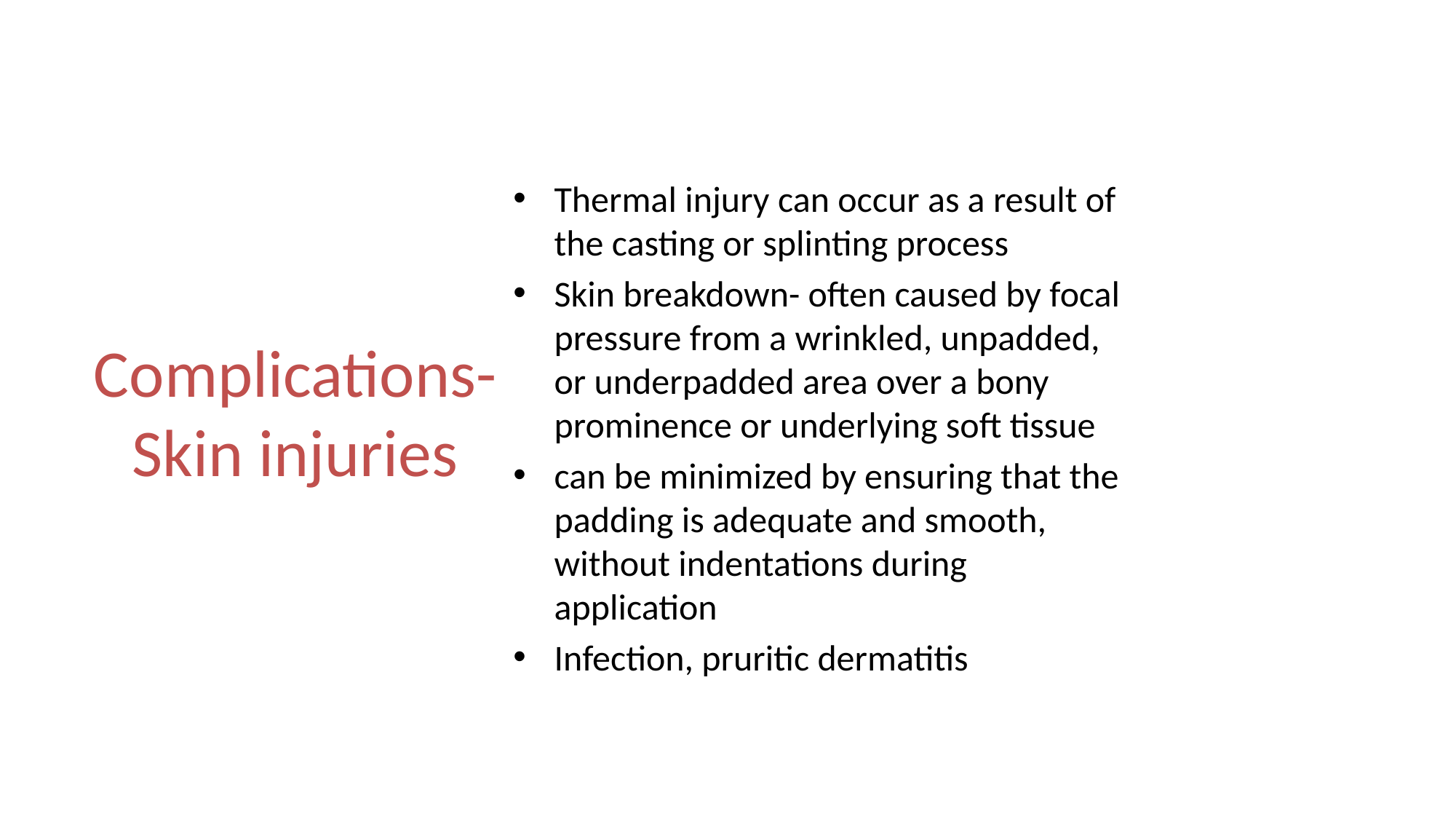

Thermal injury can occur as a result of the casting or splinting process
Skin breakdown- often caused by focal pressure from a wrinkled, unpadded, or underpadded area over a bony prominence or underlying soft tissue
can be minimized by ensuring that the padding is adequate and smooth, without indentations during application
Infection, pruritic dermatitis
# Complications-Skin injuries